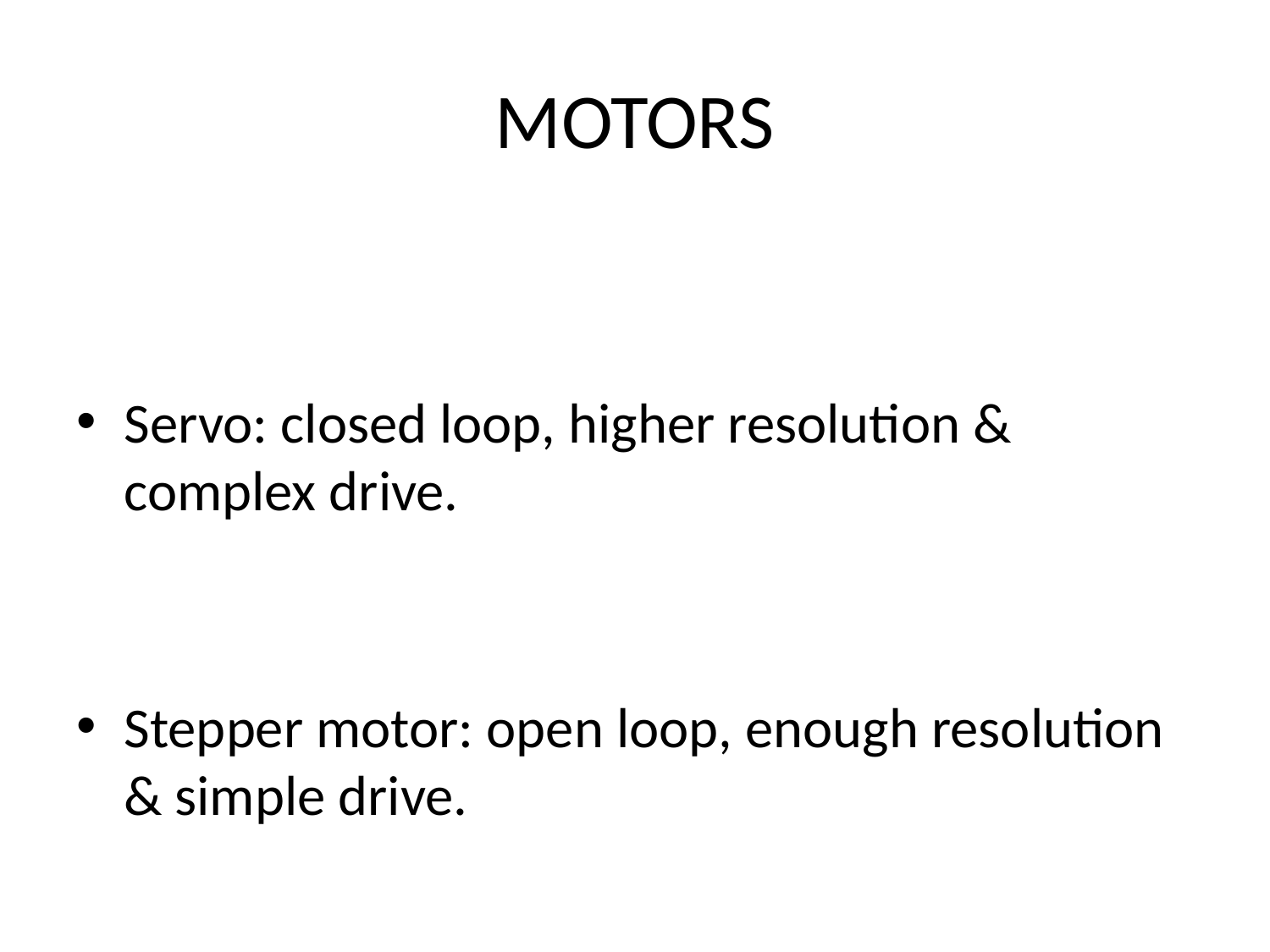

# MOTORS

Servo: closed loop, higher resolution & complex drive.

Stepper motor: open loop, enough resolution & simple drive.